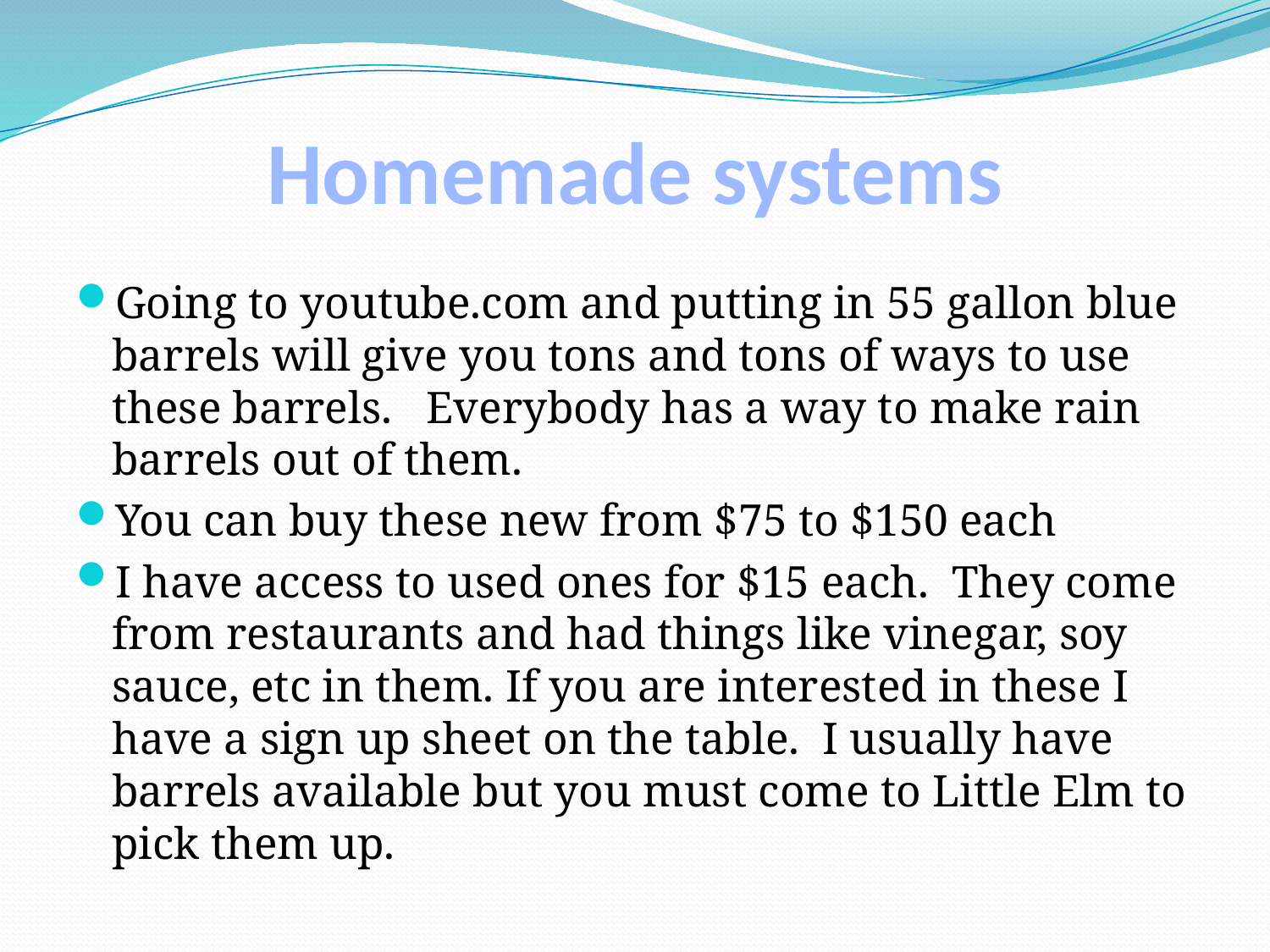

# Homemade systems
Going to youtube.com and putting in 55 gallon blue barrels will give you tons and tons of ways to use these barrels.   Everybody has a way to make rain barrels out of them.
You can buy these new from $75 to $150 each
I have access to used ones for $15 each.  They come from restaurants and had things like vinegar, soy sauce, etc in them. If you are interested in these I have a sign up sheet on the table.  I usually have barrels available but you must come to Little Elm to pick them up.